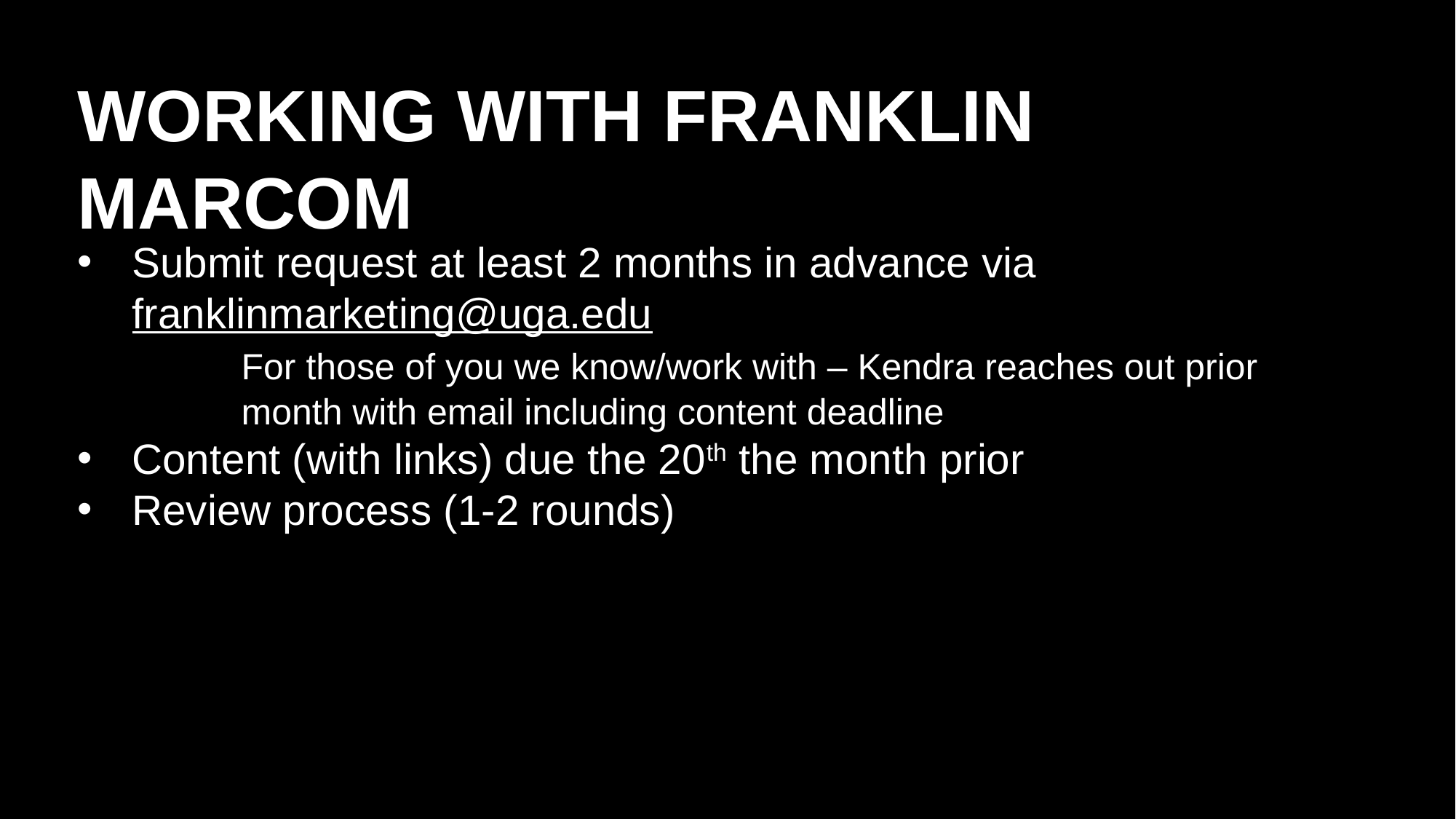

WORKING WITH FRANKLIN MARCOM
Submit request at least 2 months in advance via franklinmarketing@uga.edu
	For those of you we know/work with – Kendra reaches out prior	 	month with email including content deadline
Content (with links) due the 20th the month prior
Review process (1-2 rounds)